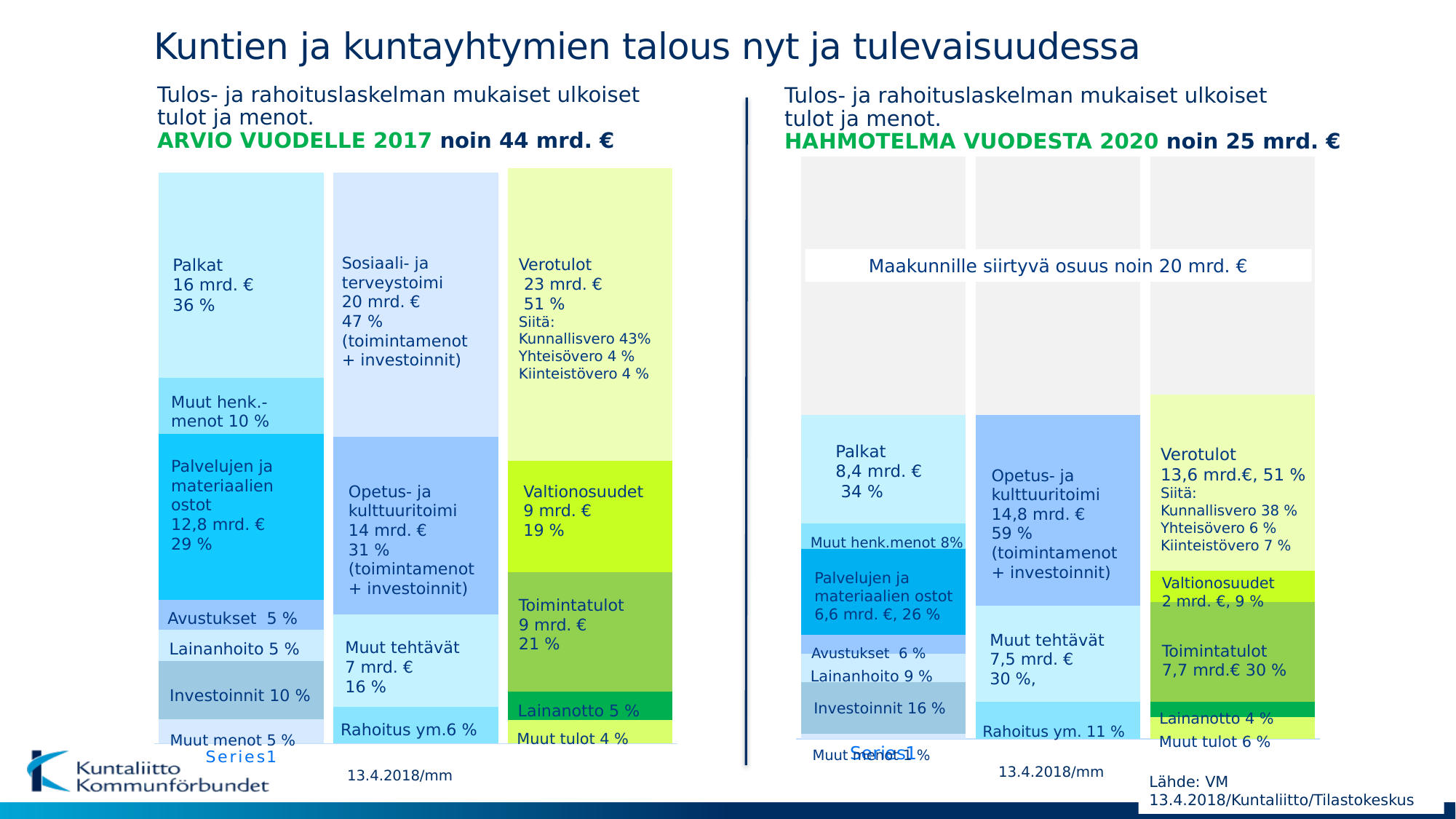

# Kuntien ja kuntayhtymien talous nyt ja tulevaisuudessa
Tulos- ja rahoituslaskelman mukaiset ulkoiset  tulot ja menot.
ARVIO VUODELLE 2017 noin 44 mrd. €
Tulos- ja rahoituslaskelman mukaiset ulkoiset
tulot ja menot.
HAHMOTELMA VUODESTA 2020 noin 25 mrd. €

### Chart

| Category |  |  |  |  |  |  |  |  |  |
|---|---|---|---|---|---|---|---|---|---|
|  | 0.39 | 4.0 | 2.18 | 1.5 | 6.6 | None | 2.0 | 8.4 | 19.93 |
|  | 2.85 | 7.45 | 14.75 | 0.0 | 19.95 | None | None | None | None |
|  | 1.715 | 1.179 | 7.7 | 2.4 | 13.648 | 18.357999999999997 | None | None | None |

### Chart

| Category |  |  |  |  |  |  |  |  |
|---|---|---|---|---|---|---|---|---|
|  | 1.86 | 4.5 | 2.38 | 2.3 | 12.8 | None | 4.3 | 15.8 |
|  | 2.819999999999993 | 7.12 | 13.65 | 20.35 | None | None | None | None |
|  | 1.79 | 2.197 | 9.2 | 8.54 | 22.54 | None | None | None |
Sosiaali- ja
terveystoimi
20 mrd. €
47 %
(toimintamenot
+ investoinnit)

Verotulot
 23 mrd. €
 51 %
Siitä:
Kunnallisvero 43%
Yhteisövero 4 %
Kiinteistövero 4 %
Maakunnille siirtyvä osuus noin 20 mrd. €
Palkat
16 mrd. €
36 %
Muut henk.-
menot 10 %
Palkat
8,4 mrd. €
 34 %
Verotulot
13,6 mrd.€, 51 %
Siitä:
Kunnallisvero 38 %
Yhteisövero 6 %
Kiinteistövero 7 %
Palvelujen ja materiaalien
ostot
12,8 mrd. €
29 %
Opetus- ja
kulttuuritoimi
14,8 mrd. €
59 %
(toimintamenot
+ investoinnit)

Opetus- ja
kulttuuritoimi
14 mrd. €
31 %
(toimintamenot + investoinnit)

Valtionosuudet
9 mrd. €
19 %
Muut henk.menot 8%
Palvelujen ja materiaalien ostot
6,6 mrd. €, 26 %
Valtionosuudet
2 mrd. €, 9 %
Toimintatulot
9 mrd. €
21 %
Avustukset  5 %
Muut tehtävät
7,5 mrd. €
30 %,
Muut tehtävät
7 mrd. €
16 %
Lainanhoito 5 %
Toimintatulot
7,7 mrd.€ 30 %
Avustukset  6 %
Lainanhoito 9 %
Investoinnit 10 %
Investoinnit 16 %
Lainanotto 5 %
Lainanotto 4 %
Rahoitus ym.6 %
Rahoitus ym. 11 %
Muut tulot 4 %
Muut menot 5 %
Muut tulot 6 %
Muut menot 1 %
13.4.2018/mm
13.4.2018/mm
Lähde: VM 13.4.2018/Kuntaliitto/Tilastokeskus